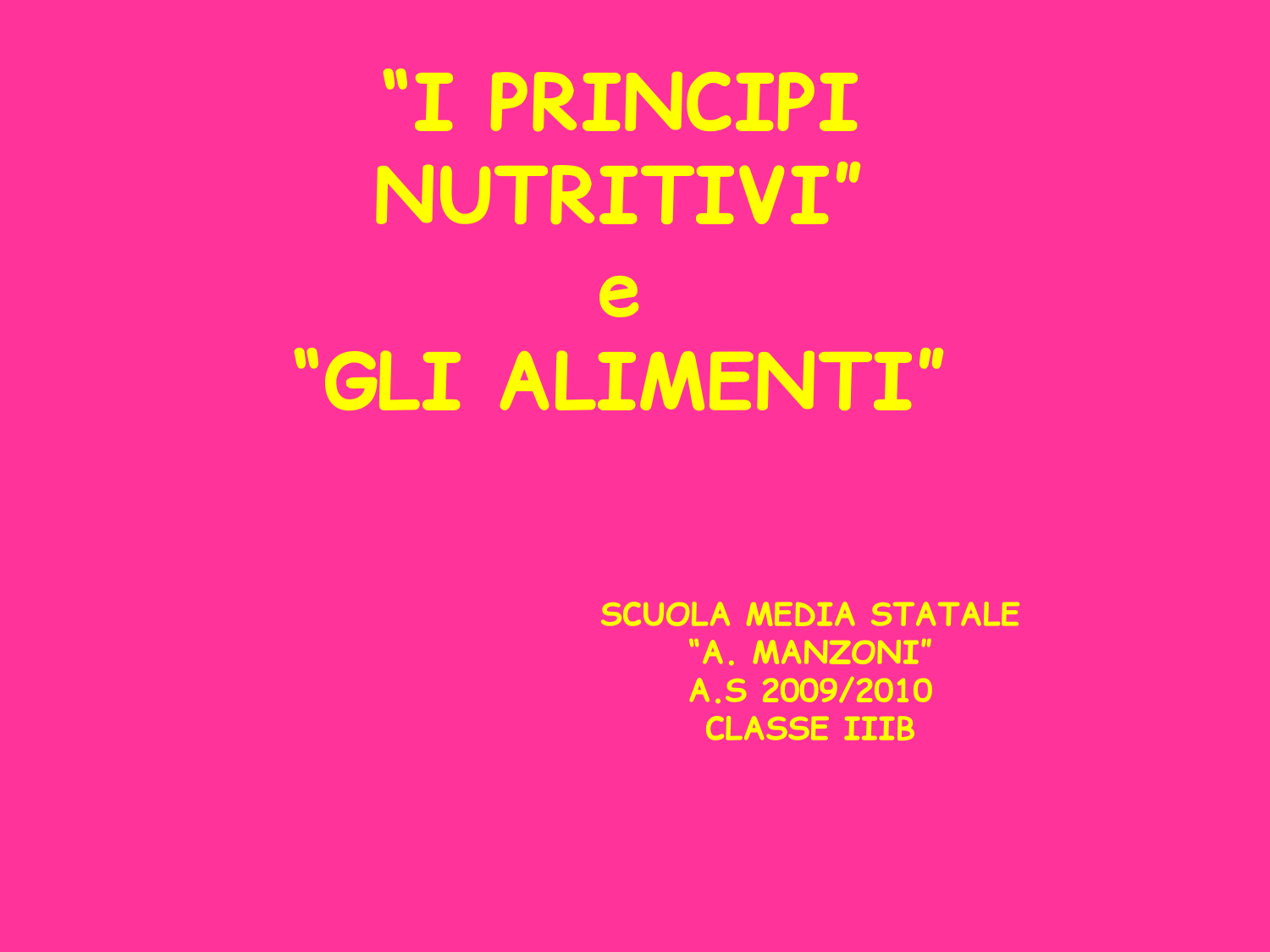

“I PRINCIPI NUTRITIVI”
e
“GLI ALIMENTI”

			SCUOLA MEDIA STATALE
			“A. MANZONI”
			A.S 2009/2010
			CLASSE IIIB